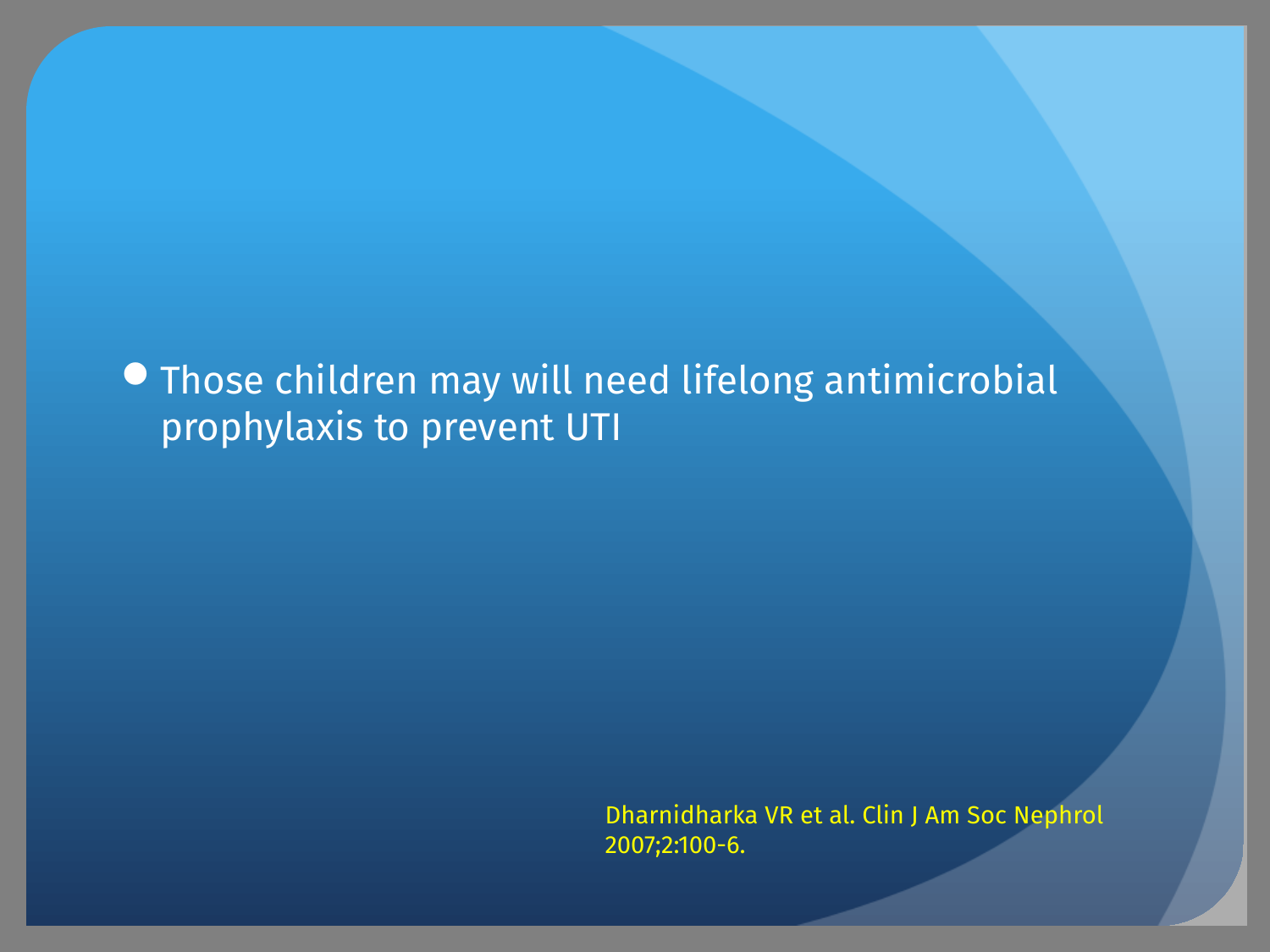

#
Those children may will need lifelong antimicrobial prophylaxis to prevent UTI

Dharnidharka VR et al. Clin J Am Soc Nephrol 2007;2:100-6.